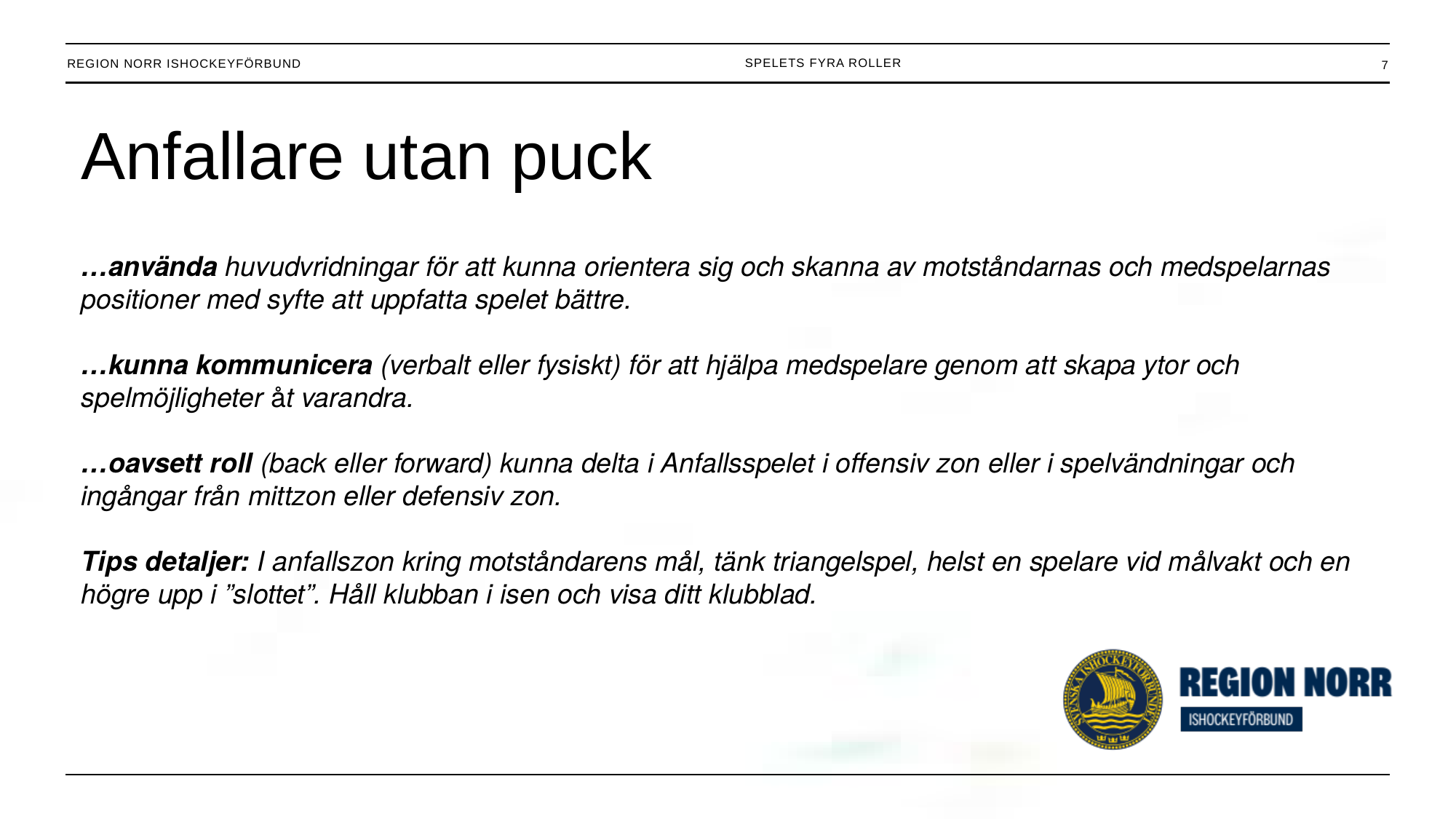

7
Spelets fyra roller

Anfallare utan puck
…använda huvudvridningar för att kunna orientera sig och skanna av motståndarnas och medspelarnas
positioner med syfte att uppfatta spelet bättre.

…kunna kommunicera (verbalt eller fysiskt) för att hjälpa medspelare genom att skapa ytor och spelmöjligheter åt varandra.

…oavsett roll (back eller forward) kunna delta i Anfallsspelet i offensiv zon eller i spelvändningar och
ingångar från mittzon eller defensiv zon.

Tips detaljer: I anfallszon kring motståndarens mål, tänk triangelspel, helst en spelare vid målvakt och en högre upp i ”slottet”. Håll klubban i isen och visa ditt klubblad.